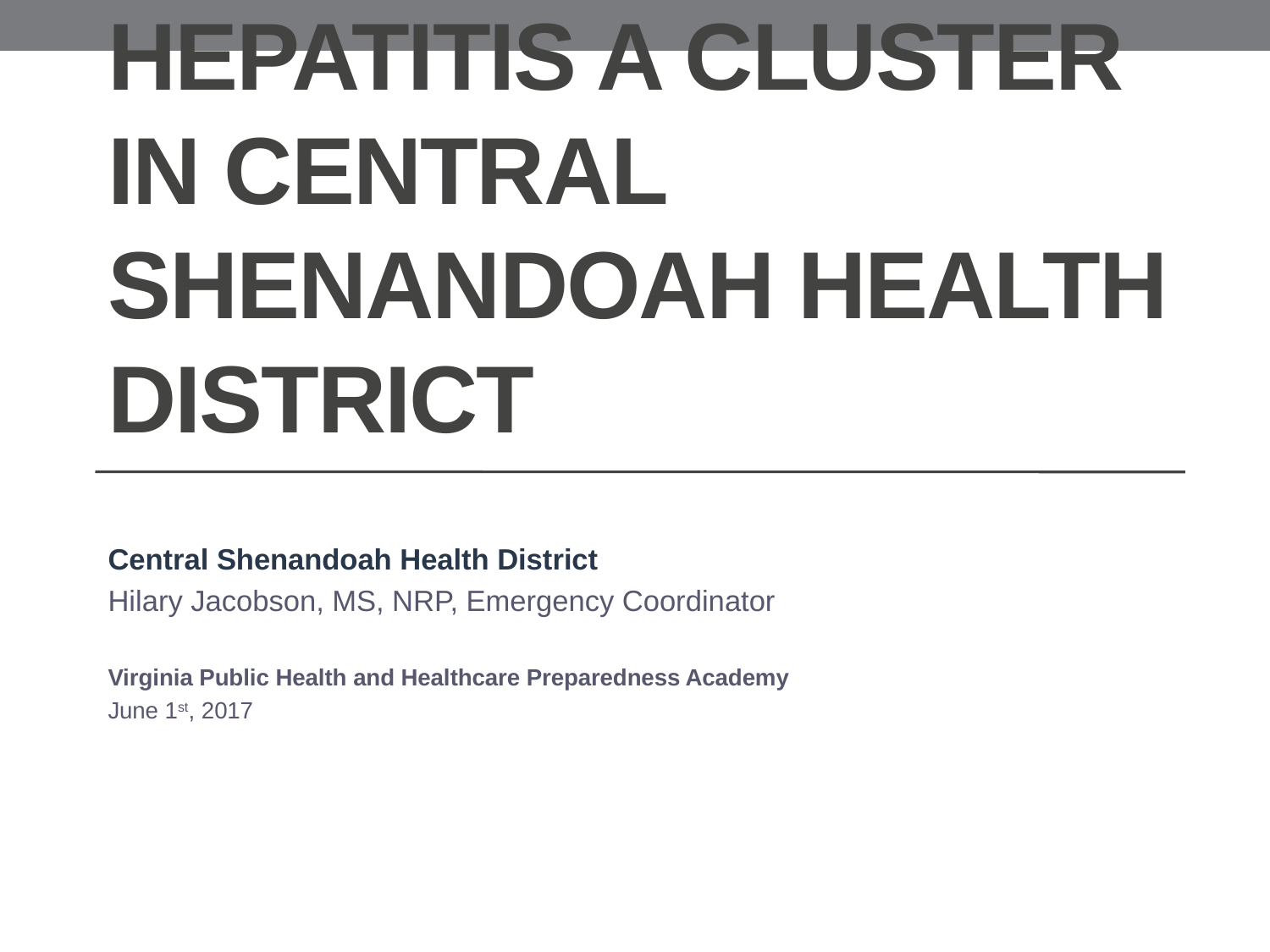

# Hepatitis A Cluster in Central Shenandoah Health District

Central Shenandoah Health District
Hilary Jacobson, MS, NRP, Emergency Coordinator

Virginia Public Health and Healthcare Preparedness Academy
June 1st, 2017